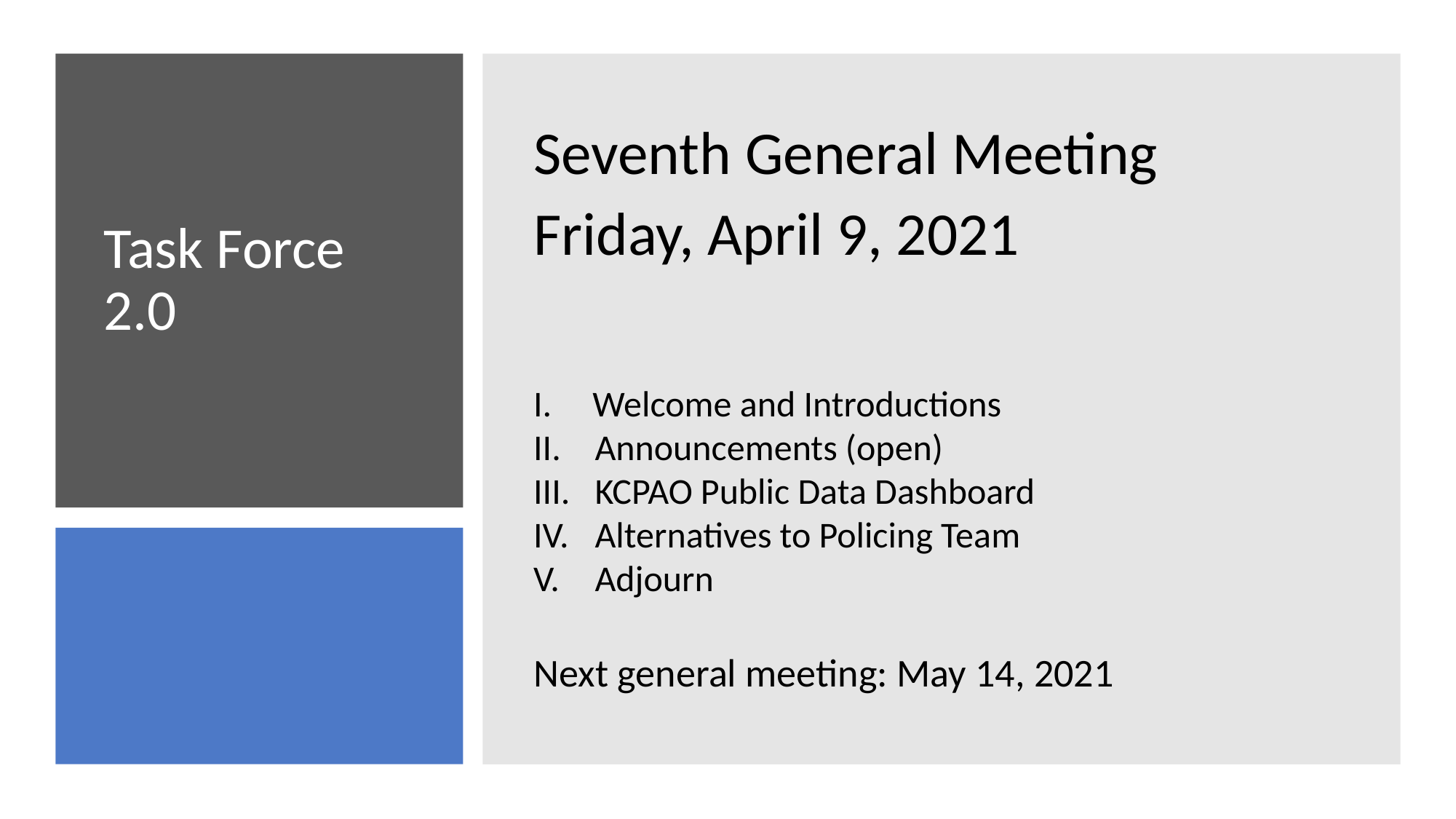

Seventh General Meeting
Friday, April 9, 2021

Next general meeting: May 14, 2021
# Task Force 2.0
I.     Welcome and Introductions
Announcements (open)
KCPAO Public Data Dashboard
Alternatives to Policing Team
Adjourn